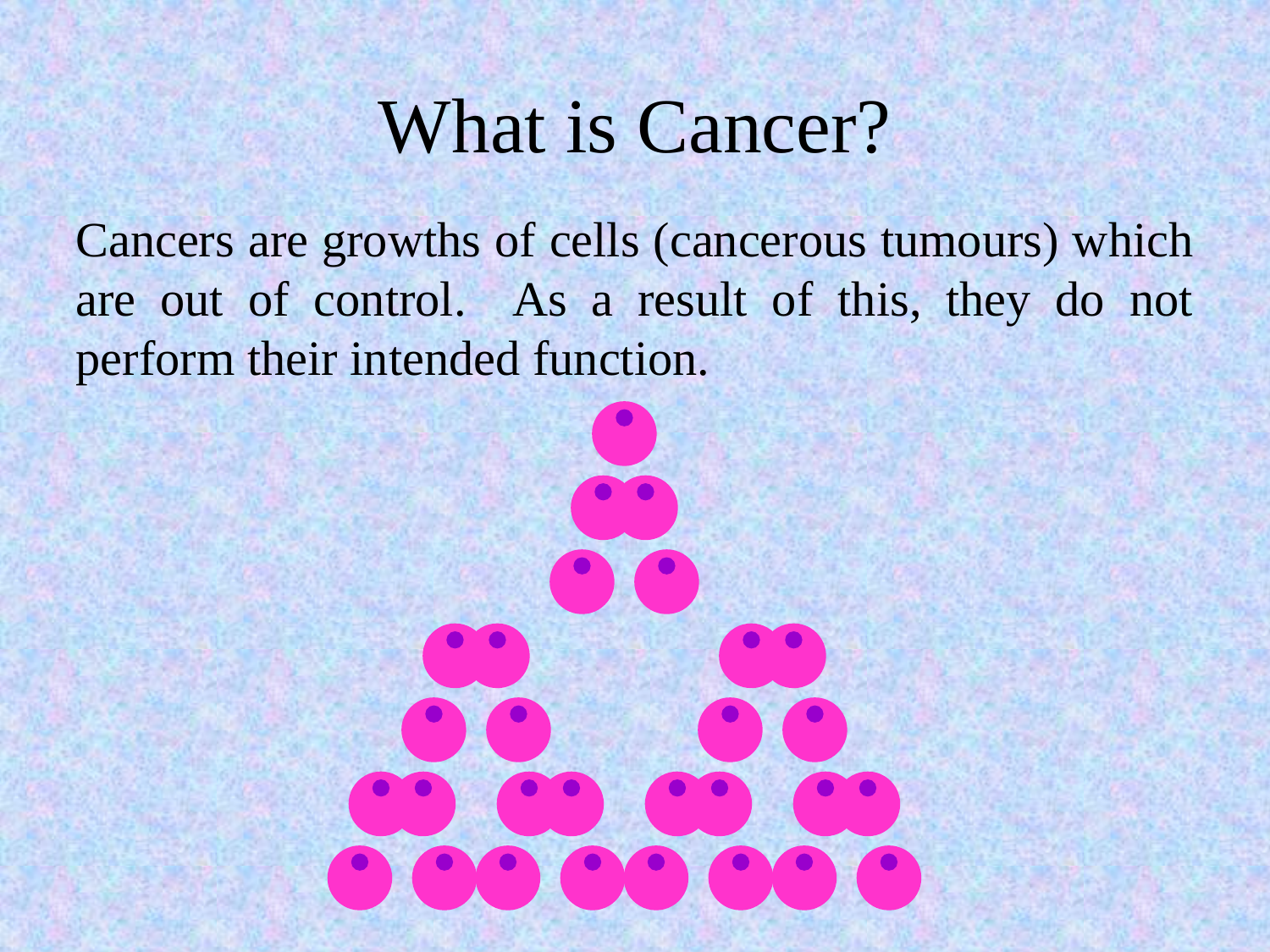

# What is Cancer?
Cancers are growths of cells (cancerous tumours) which are out of control.  As a result of this, they do not perform their intended function.